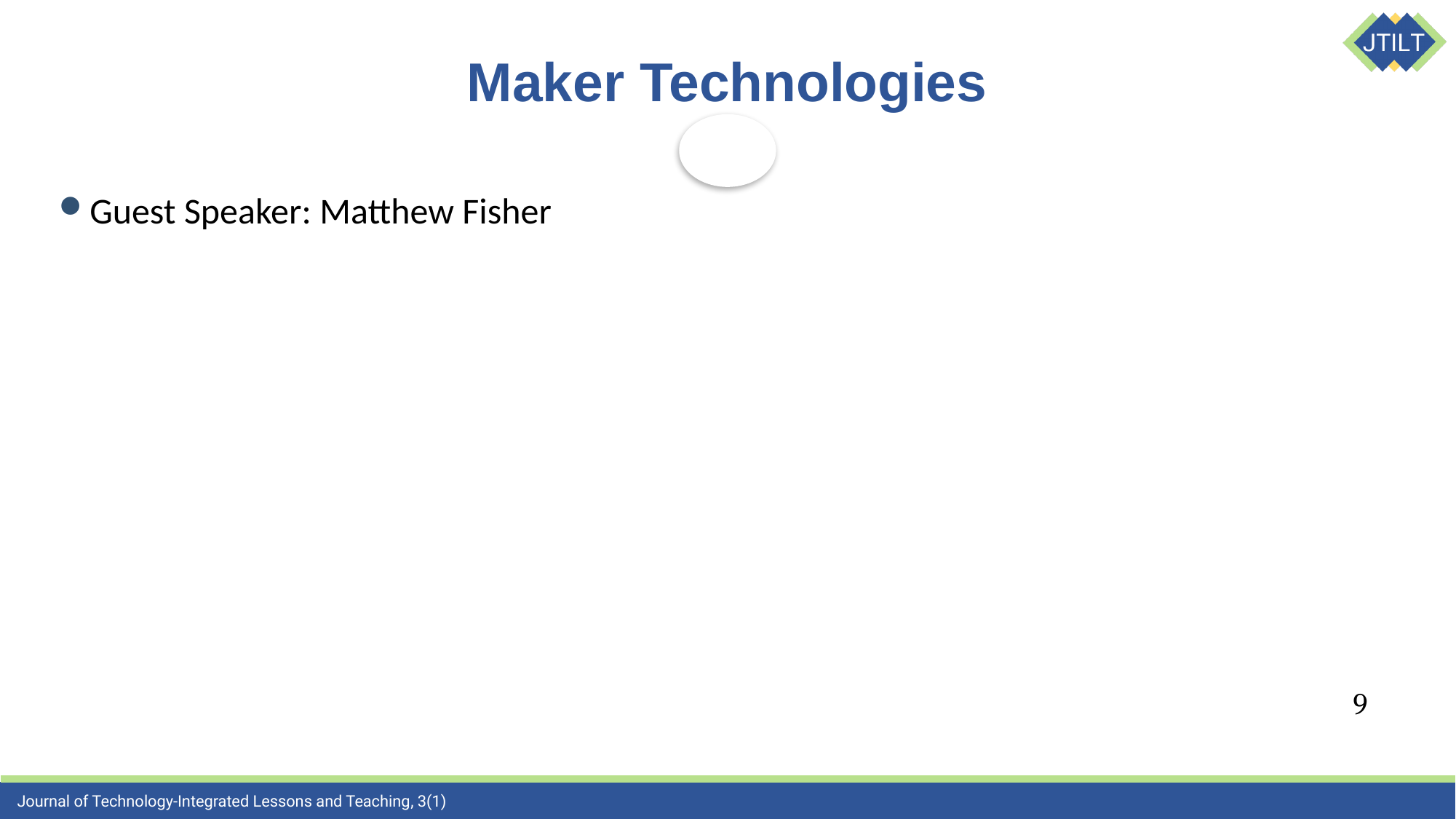

# Maker Technologies
Guest Speaker: Matthew Fisher
9